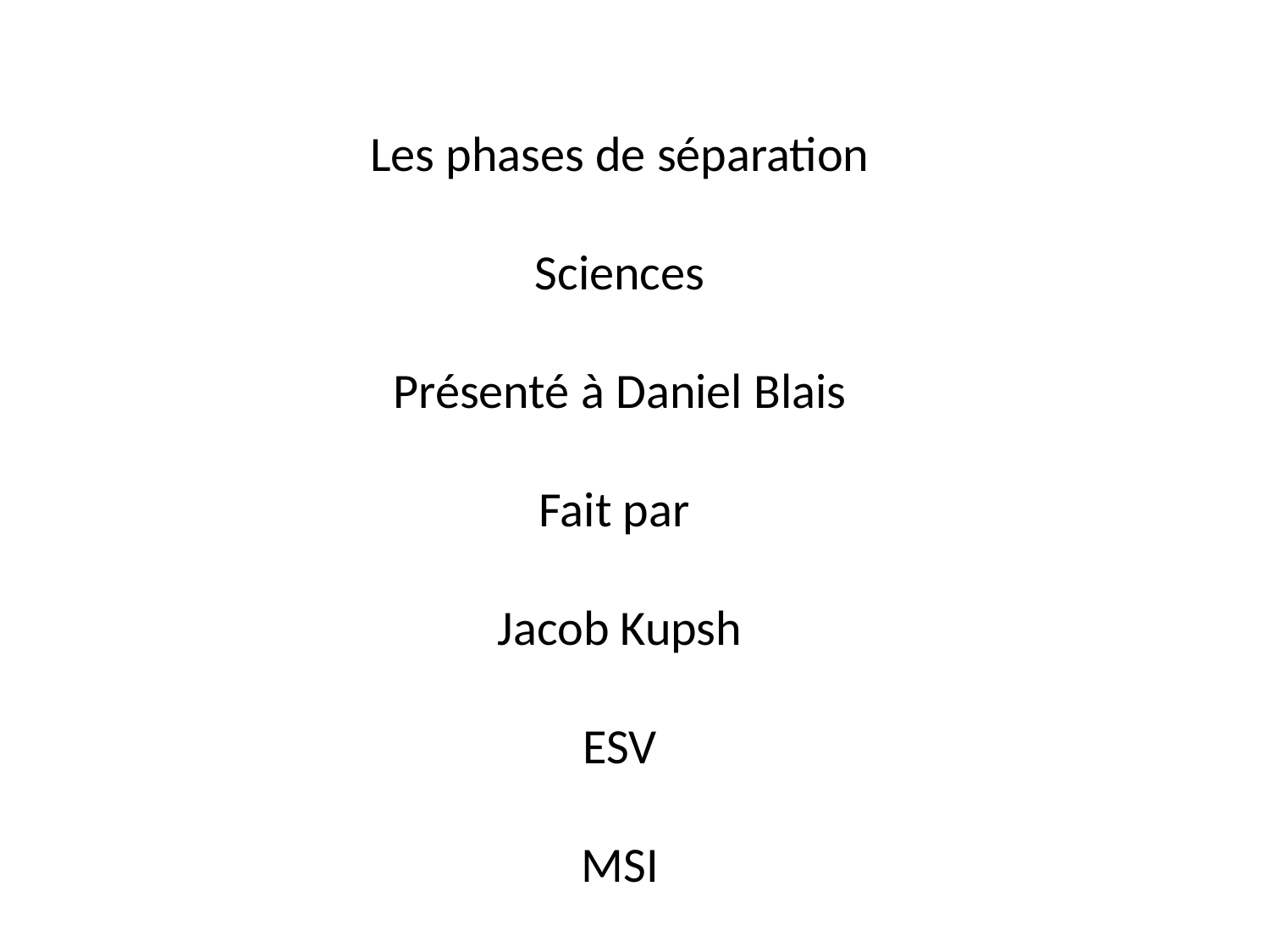

Les phases de séparation

Sciences

Présenté à Daniel Blais

Fait par

Jacob Kupsh

ESV

MSI